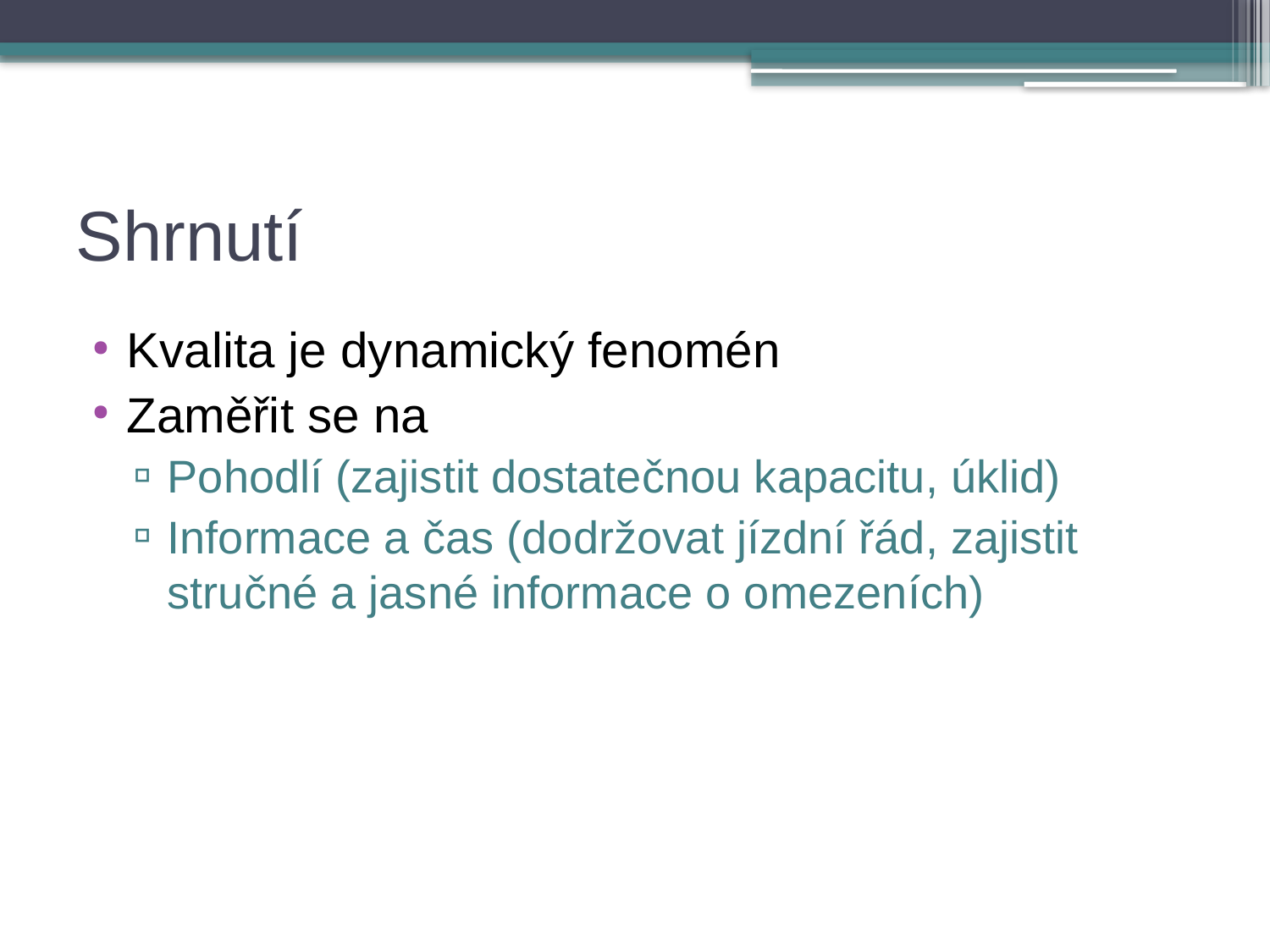

# Shrnutí
Kvalita je dynamický fenomén
Zaměřit se na
Pohodlí (zajistit dostatečnou kapacitu, úklid)
Informace a čas (dodržovat jízdní řád, zajistit stručné a jasné informace o omezeních)